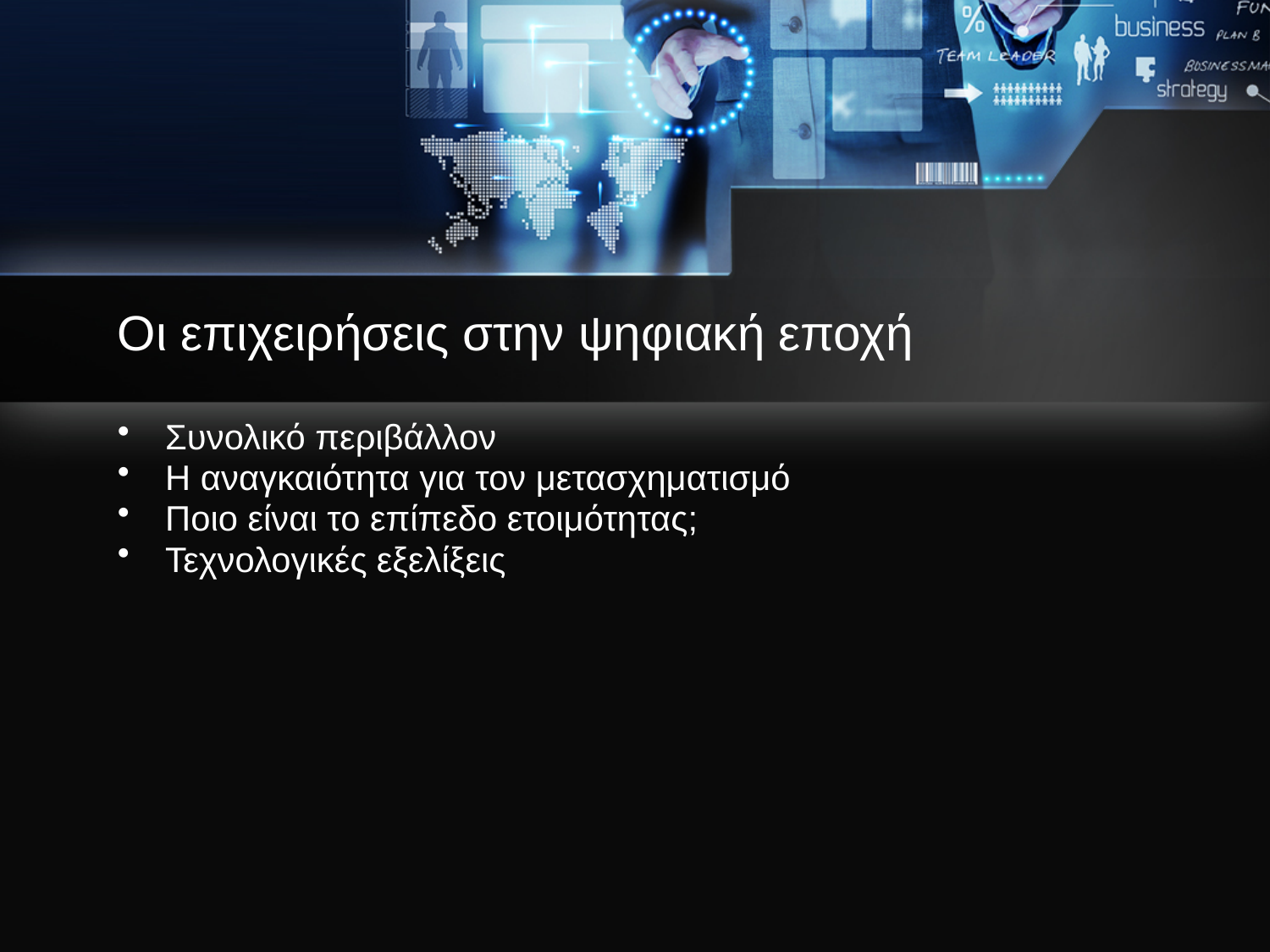

# Οι επιχειρήσεις στην ψηφιακή εποχή
Συνολικό περιβάλλον
Η αναγκαιότητα για τον μετασχηματισμό
Ποιο είναι το επίπεδο ετοιμότητας;
Τεχνολογικές εξελίξεις